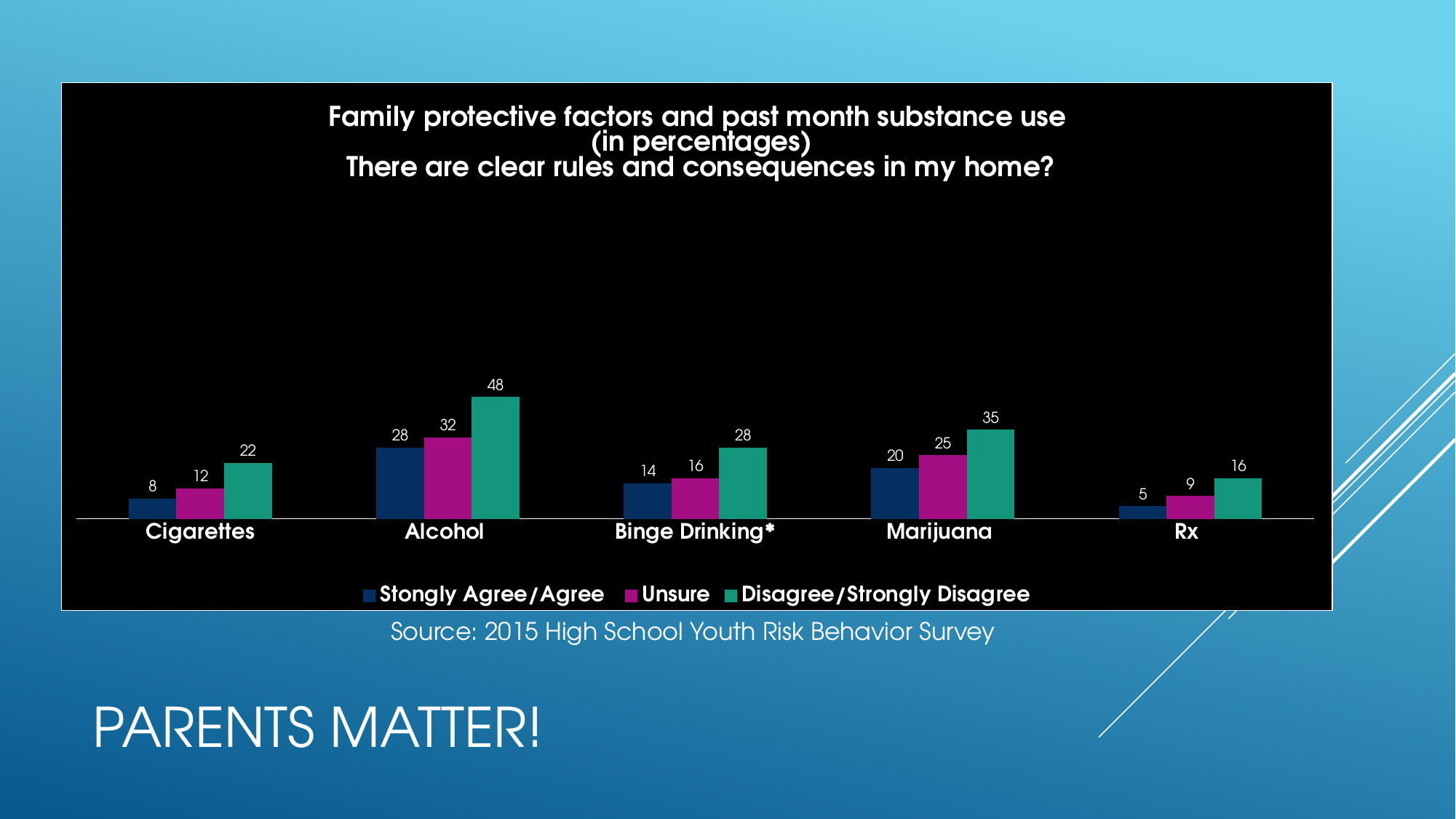

### Chart: Family protective factors and past month substance use
(in percentages)
There are clear rules and consequences in my home?

| Category | Stongly Agree/Agree  | Unsure | Disagree/Strongly Disagree |
|---|---|---|---|
| Cigarettes | 8.0 | 12.0 | 22.0 |
| Alcohol  | 28.0 | 32.0 | 48.0 |
| Binge Drinking* | 14.0 | 16.0 | 28.0 |
| Marijuana  | 20.0 | 25.0 | 35.0 |
| Rx  | 5.0 | 9.0 | 16.0 |
# Parents matter!
Source: 2015 High School Youth Risk Behavior Survey